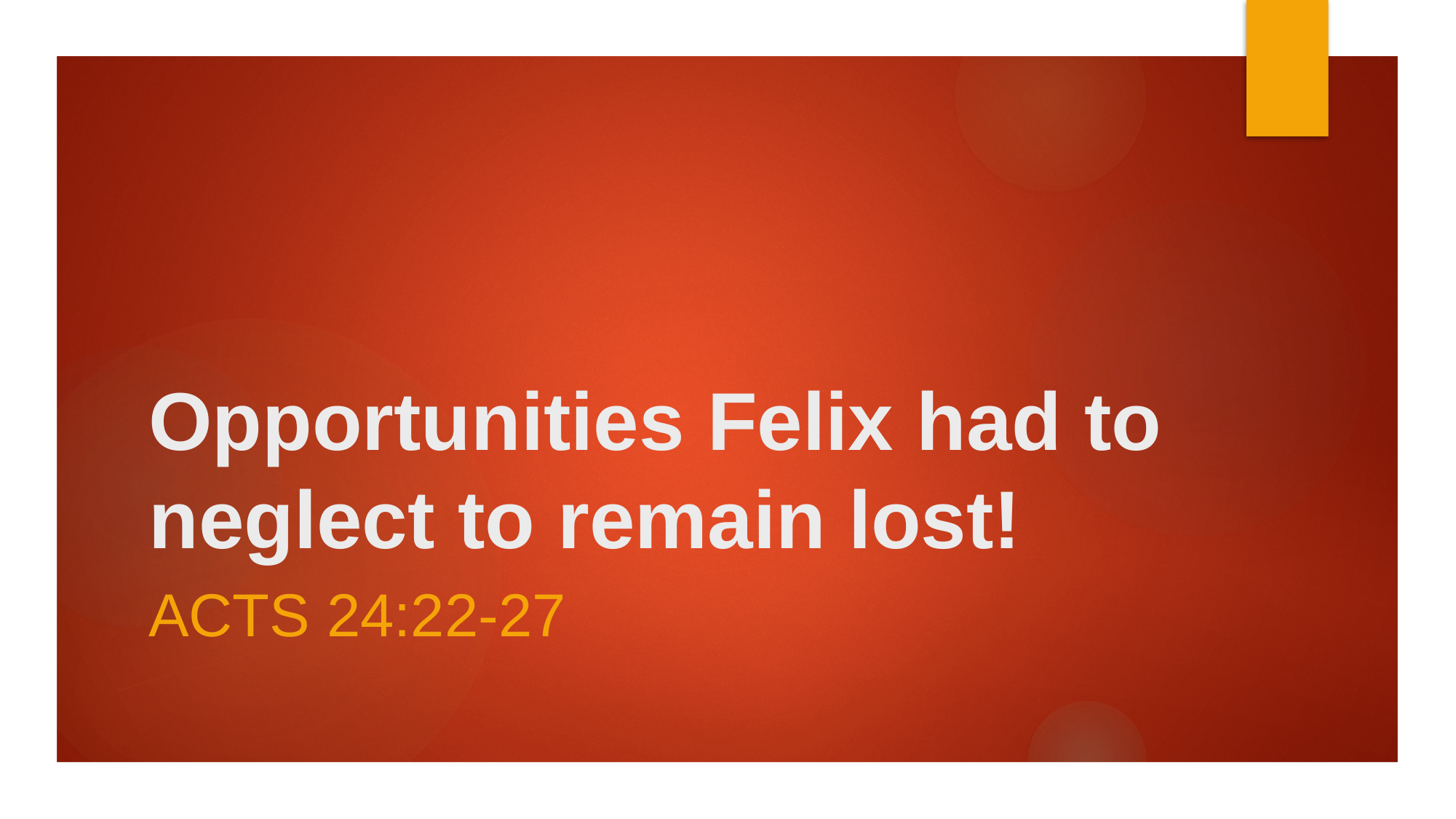

# Opportunities Felix had to neglect to remain lost!
Acts 24:22-27